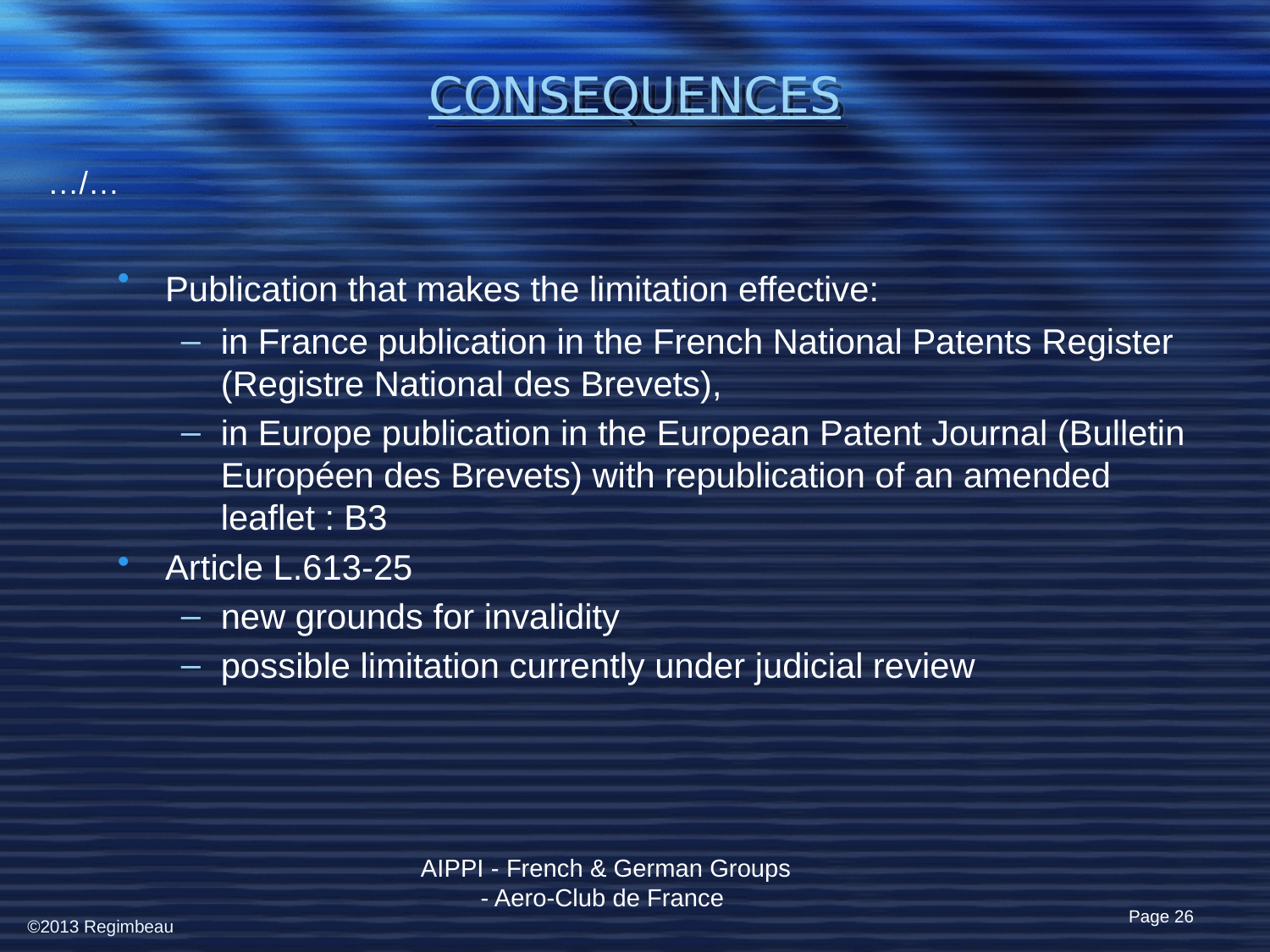

# CONSEQUENCES
…/…
Publication that makes the limitation effective:
in France publication in the French National Patents Register (Registre National des Brevets),
in Europe publication in the European Patent Journal (Bulletin Européen des Brevets) with republication of an amended leaflet : B3
Article L.613-25
new grounds for invalidity
possible limitation currently under judicial review

AIPPI - French & German Groups - Aero-Club de France
Page 26
©2013 Regimbeau